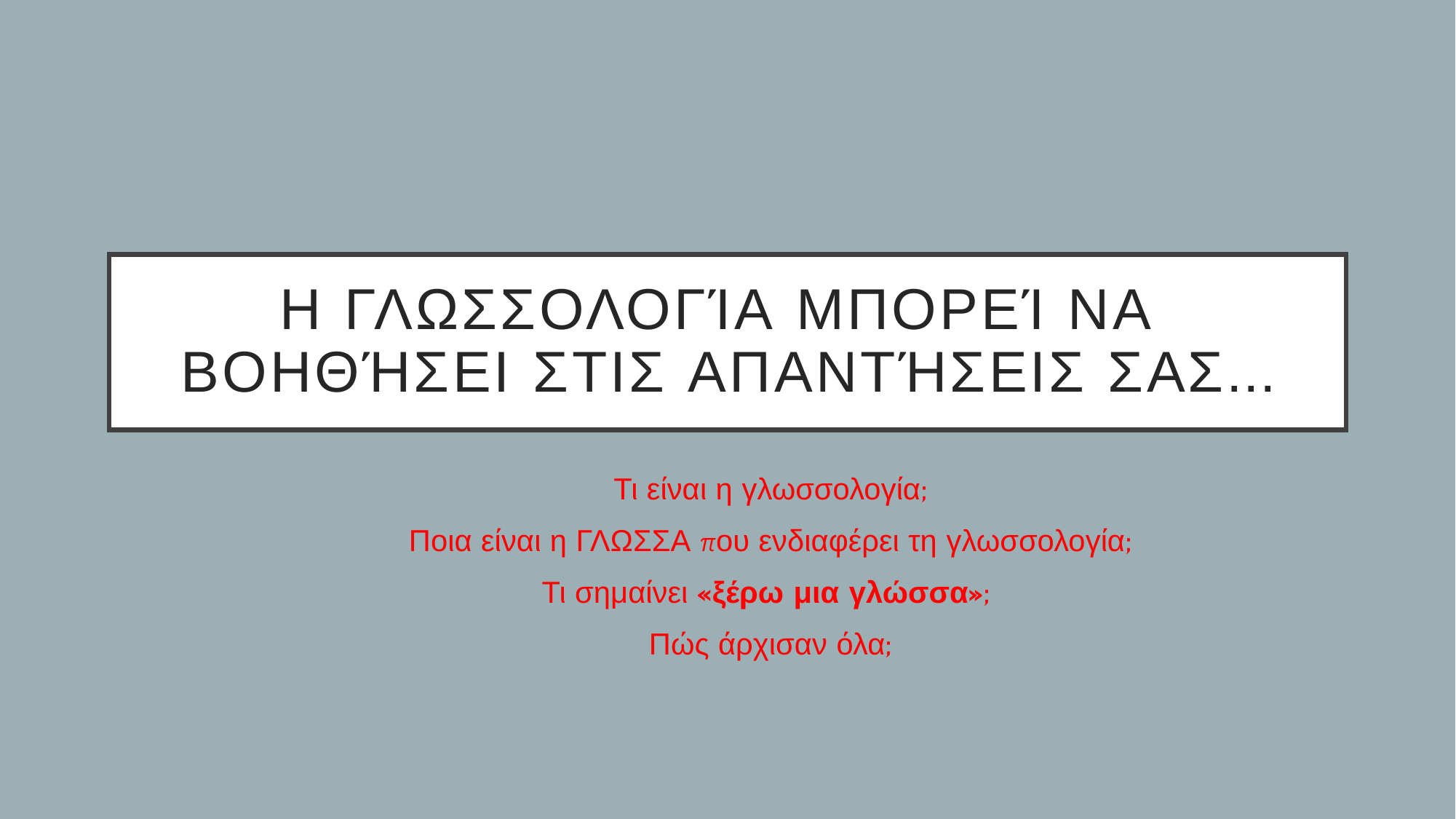

# Η γλωσσολογία μπορεί να  βοηθήσει στις απαντήσεις σας...
Τι είναι η γλωσσολογία;
Ποια είναι η ΓΛΩΣΣΑ που ενδιαφέρει τη γλωσσολογία;
Τι σημαίνει «ξέρω μια γλώσσα»;
Πώς άρχισαν όλα;